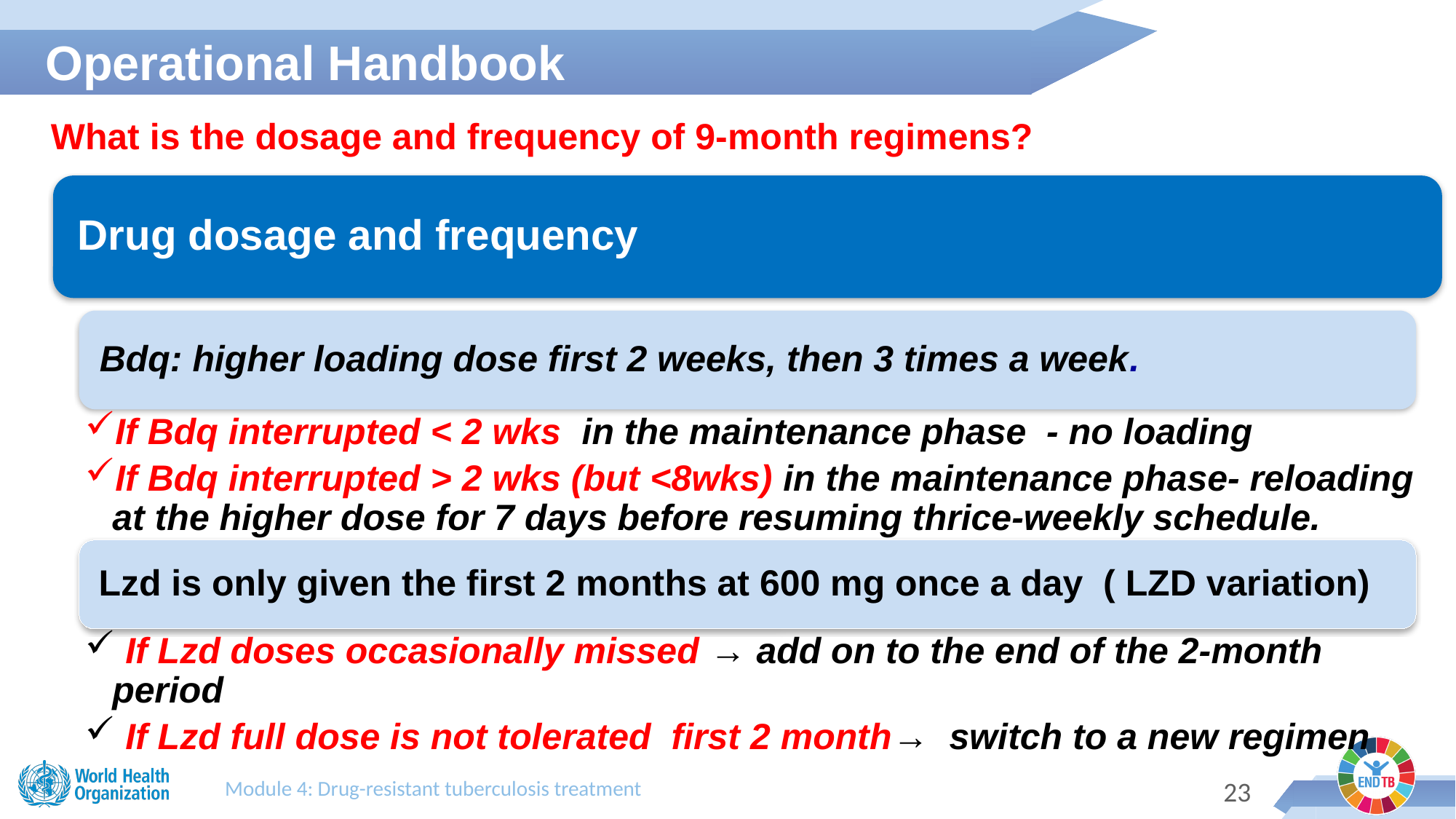

Operational Handbook
What is the dosage and frequency of 9-month regimens?

Drug dosage and frequency
Bdq: higher loading dose first 2 weeks, then 3 times a week.
If Bdq interrupted < 2 wks  in the maintenance phase  - no loading
If Bdq interrupted > 2 wks (but <8wks) in the maintenance phase- reloading at the higher dose for 7 days before resuming thrice-weekly schedule.
Lzd is only given the first 2 months at 600 mg once a day  ( LZD variation)
 If Lzd doses occasionally missed → add on to the end of the 2-month period
 If Lzd full dose is not tolerated  first 2 month→  switch to a new regimen

Module 4: Drug-resistant tuberculosis treatment
23